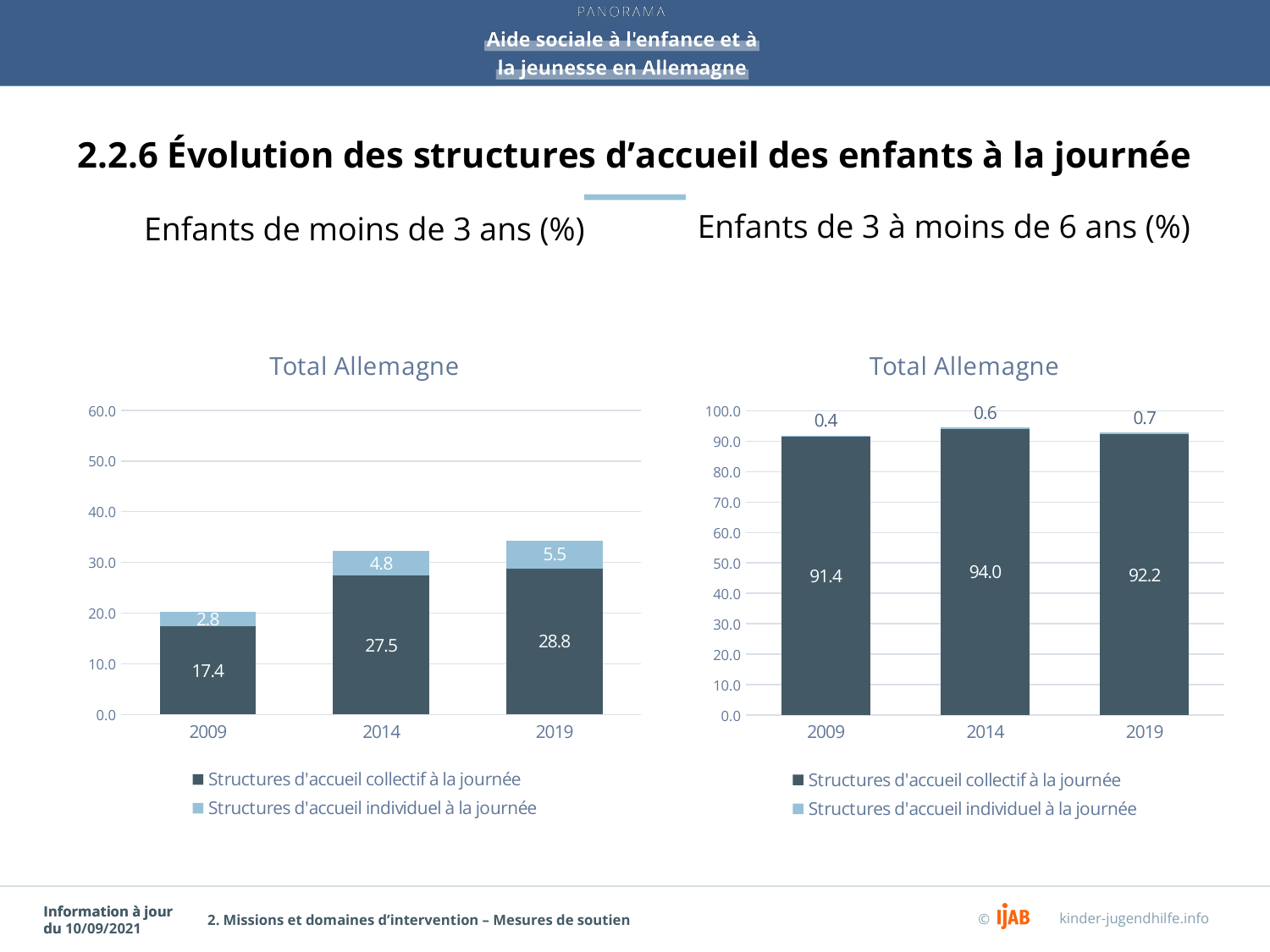

# 2.2.6 Évolution des structures d’accueil des enfants à la journée
Enfants de 3 à moins de 6 ans (%)
Enfants de moins de 3 ans (%)

### Chart: Total Allemagne

| Category | Structures d'accueil collectif à la journée | Structures d'accueil individuel à la journée |
|---|---|---|
| 2009 | 17.4 | 2.8 |
| 2014 | 27.454907860134554 | 4.8489236700672675 |
| 2019 | 28.847089155993512 | 5.49726542517991 |

### Chart: Total Allemagne

| Category | Structures d'accueil collectif à la journée | Structures d'accueil individuel à la journée |
|---|---|---|
| 2009 | 91.4 | 0.4 |
| 2014 | 94.0 | 0.6 |
| 2019 | 92.20861074939896 | 0.7152483681343493 |
2. Missions et domaines d’intervention – Mesures de soutien